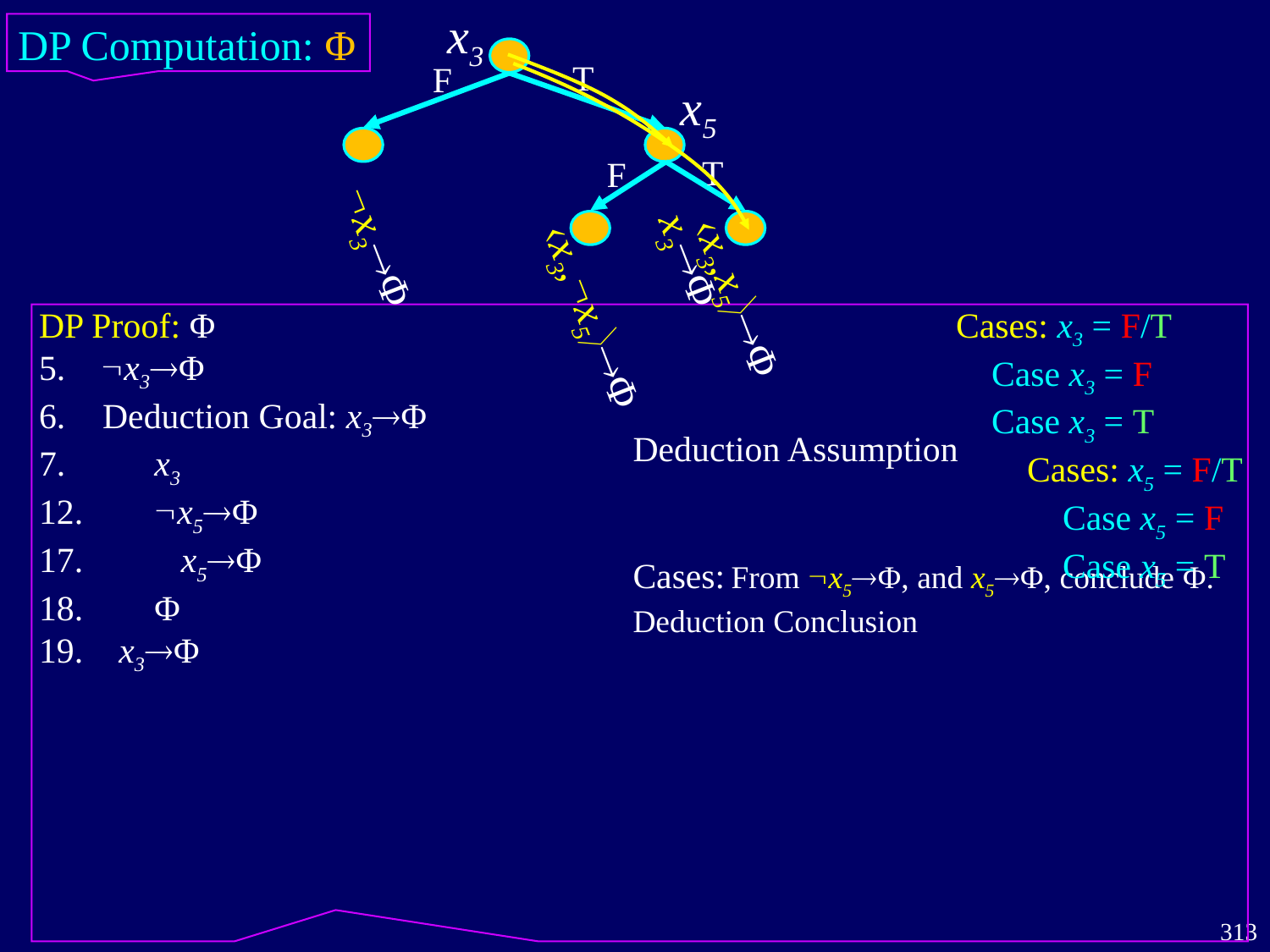

x3
T
F

DP Computation: Φ

x5
T

F
¬x3→Φ
x3→Φ
〈x3,x5〉→Φ
〈x3,¬x5〉→Φ
DP Proof: Φ
5.    ¬x3→Φ
Deduction Goal: x3→Φ
7.          x3
12.        ¬x5→Φ
17.           x5→Φ
18.        Φ
19.    x3→Φ

Cases: x3 = F/T
    Case x3 = F
    Case x3 = T
        Cases: x5 = F/T
            Case x5 = F
            Case x5 = T

Deduction Assumption

Cases: From ¬x5→Φ, and x5→Φ, conclude Φ.
Deduction Conclusion